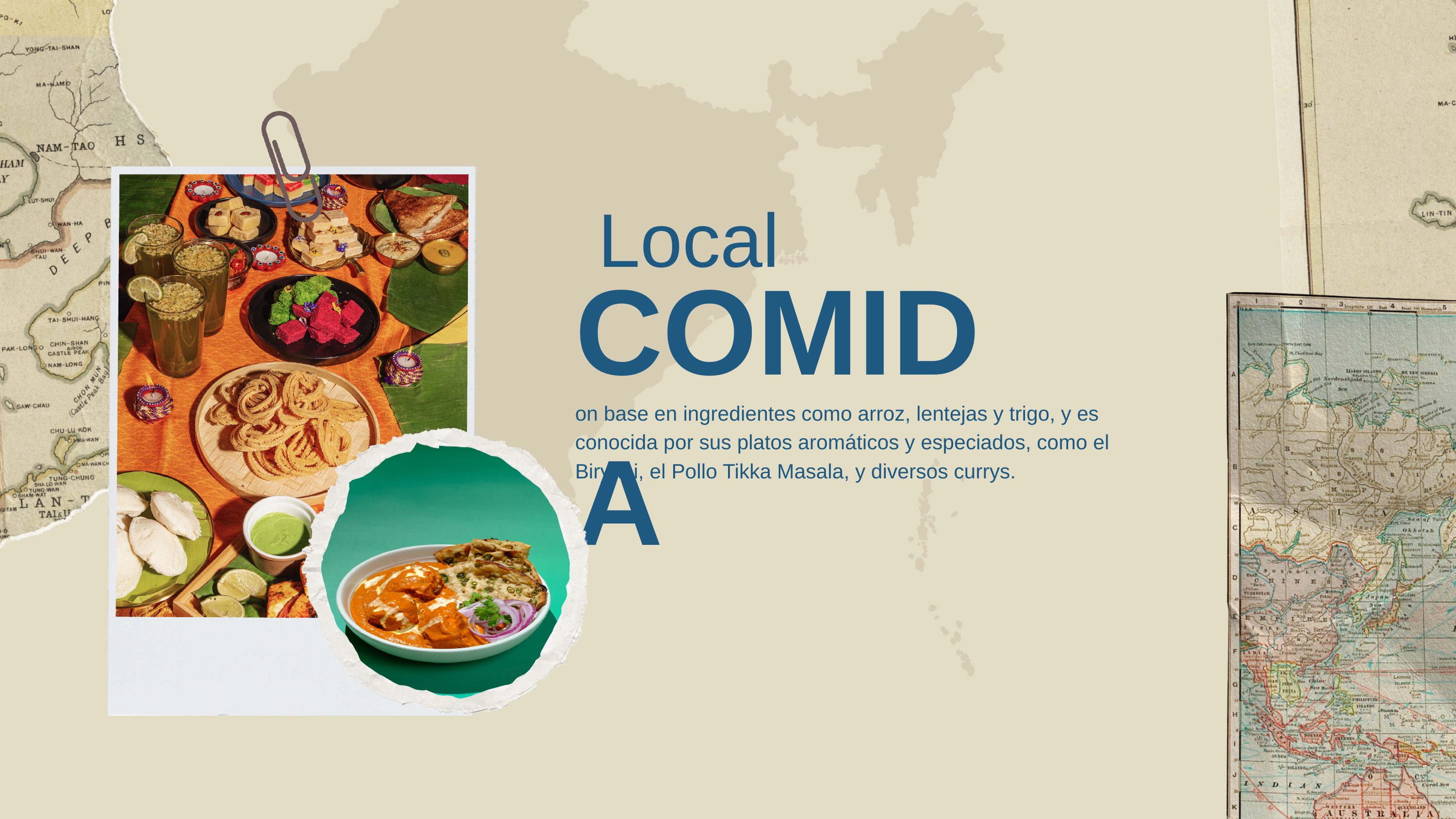

Local
COMIDA

on base en ingredientes como arroz, lentejas y trigo, y es conocida por sus platos aromáticos y especiados, como el Biryani, el Pollo Tikka Masala, y diversos currys.